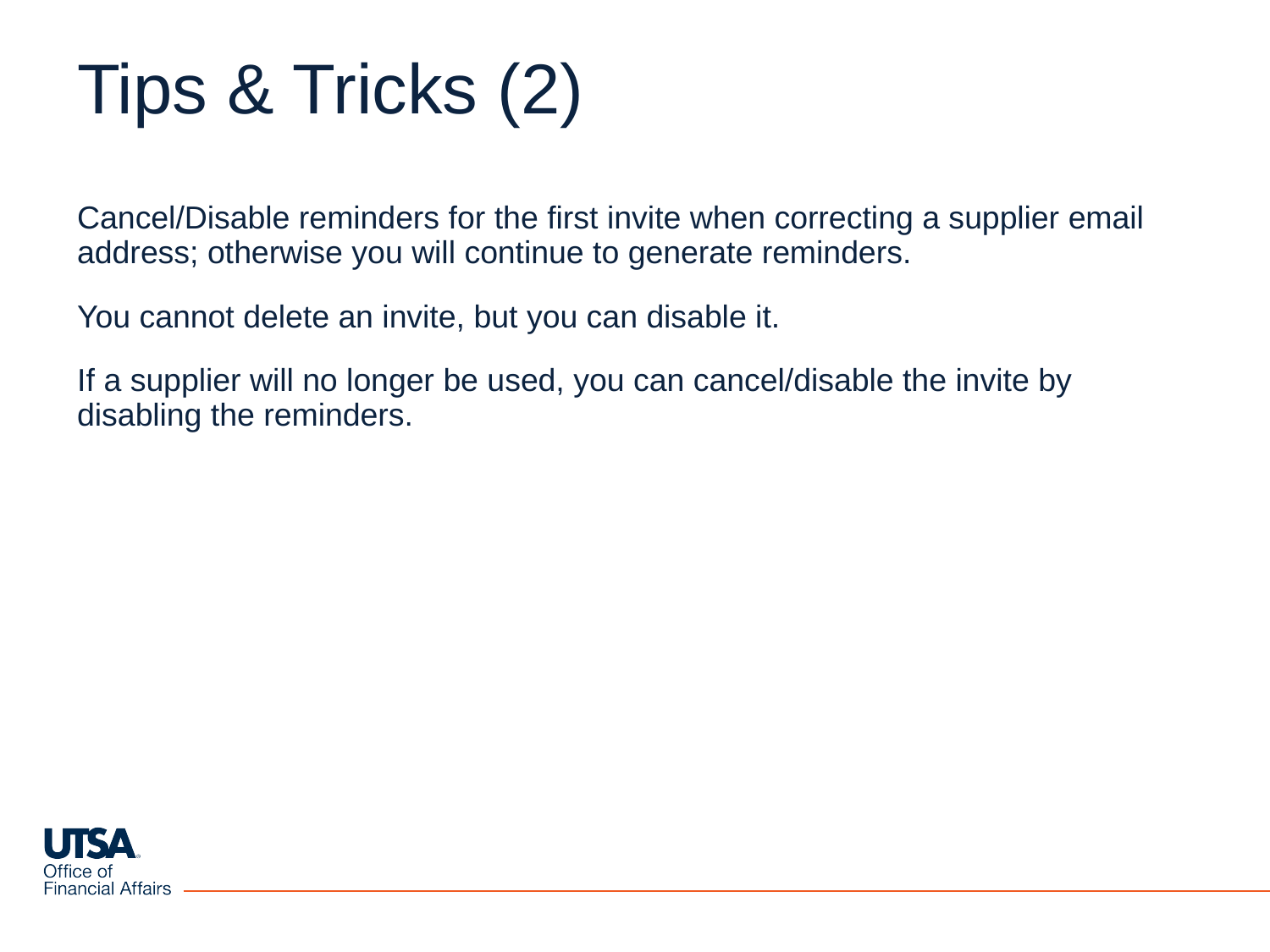

# Tips & Tricks (2)
Cancel/Disable reminders for the first invite when correcting a supplier email address; otherwise you will continue to generate reminders.
You cannot delete an invite, but you can disable it.
If a supplier will no longer be used, you can cancel/disable the invite by disabling the reminders.